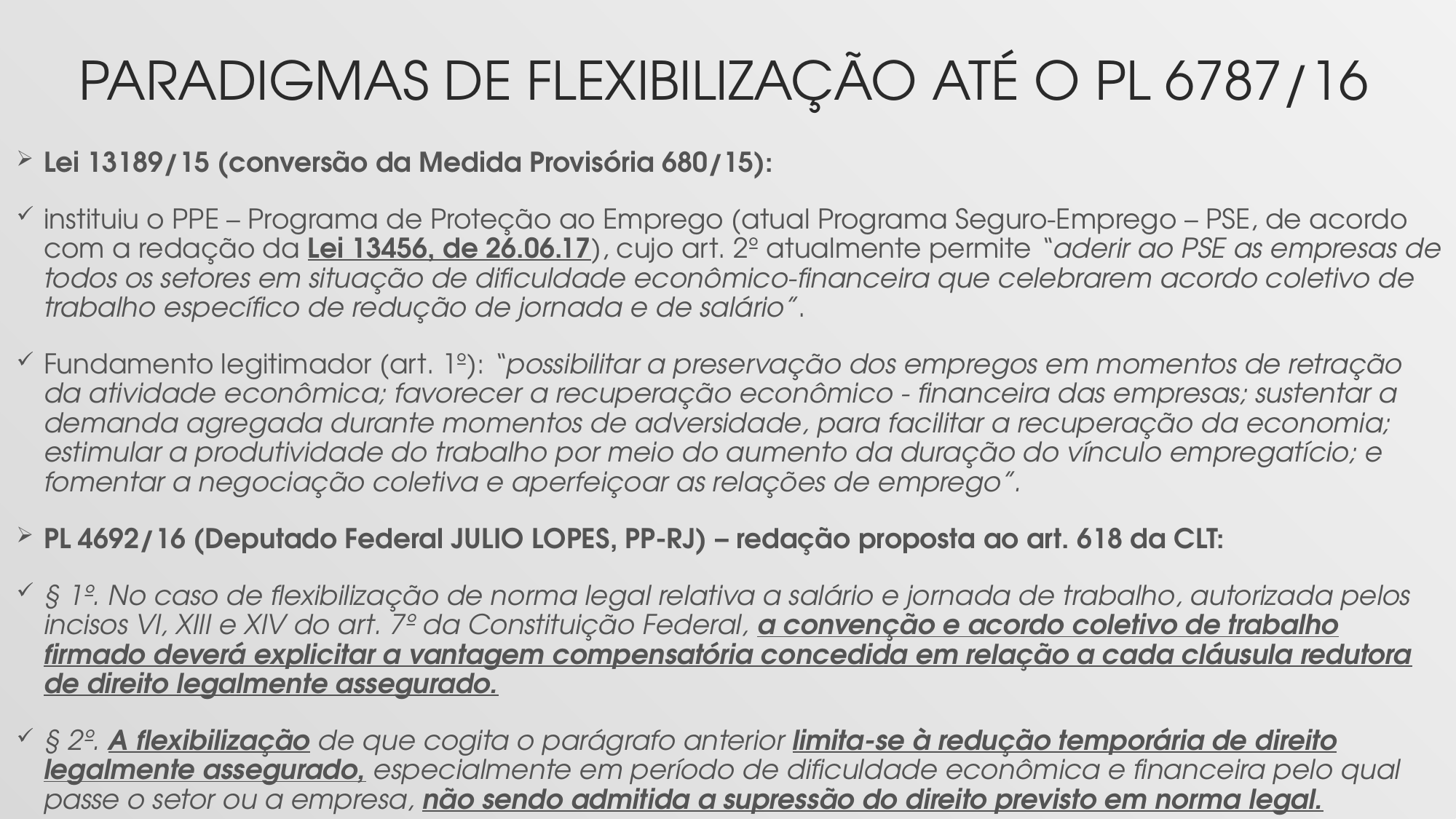

# PARADIGMAS DE FLEXIBILIZAÇÃO ATÉ O PL 6787/16
Lei 13189/15 (conversão da Medida Provisória 680/15):
instituiu o PPE – Programa de Proteção ao Emprego (atual Programa Seguro-Emprego – PSE, de acordo com a redação da Lei 13456, de 26.06.17), cujo art. 2º atualmente permite “aderir ao PSE as empresas de todos os setores em situação de dificuldade econômico-financeira que celebrarem acordo coletivo de trabalho específico de redução de jornada e de salário”.
Fundamento legitimador (art. 1º): “possibilitar a preservação dos empregos em momentos de retração da atividade econômica; favorecer a recuperação econômico - financeira das empresas; sustentar a demanda agregada durante momentos de adversidade, para facilitar a recuperação da economia; estimular a produtividade do trabalho por meio do aumento da duração do vínculo empregatício; e fomentar a negociação coletiva e aperfeiçoar as relações de emprego”.
PL 4692/16 (Deputado Federal JULIO LOPES, PP-RJ) – redação proposta ao art. 618 da CLT:
§ 1º. No caso de flexibilização de norma legal relativa a salário e jornada de trabalho, autorizada pelos incisos VI, XIII e XIV do art. 7º da Constituição Federal, a convenção e acordo coletivo de trabalho firmado deverá explicitar a vantagem compensatória concedida em relação a cada cláusula redutora de direito legalmente assegurado.
§ 2º. A flexibilização de que cogita o parágrafo anterior limita-se à redução temporária de direito legalmente assegurado, especialmente em período de dificuldade econômica e financeira pelo qual passe o setor ou a empresa, não sendo admitida a supressão do direito previsto em norma legal.